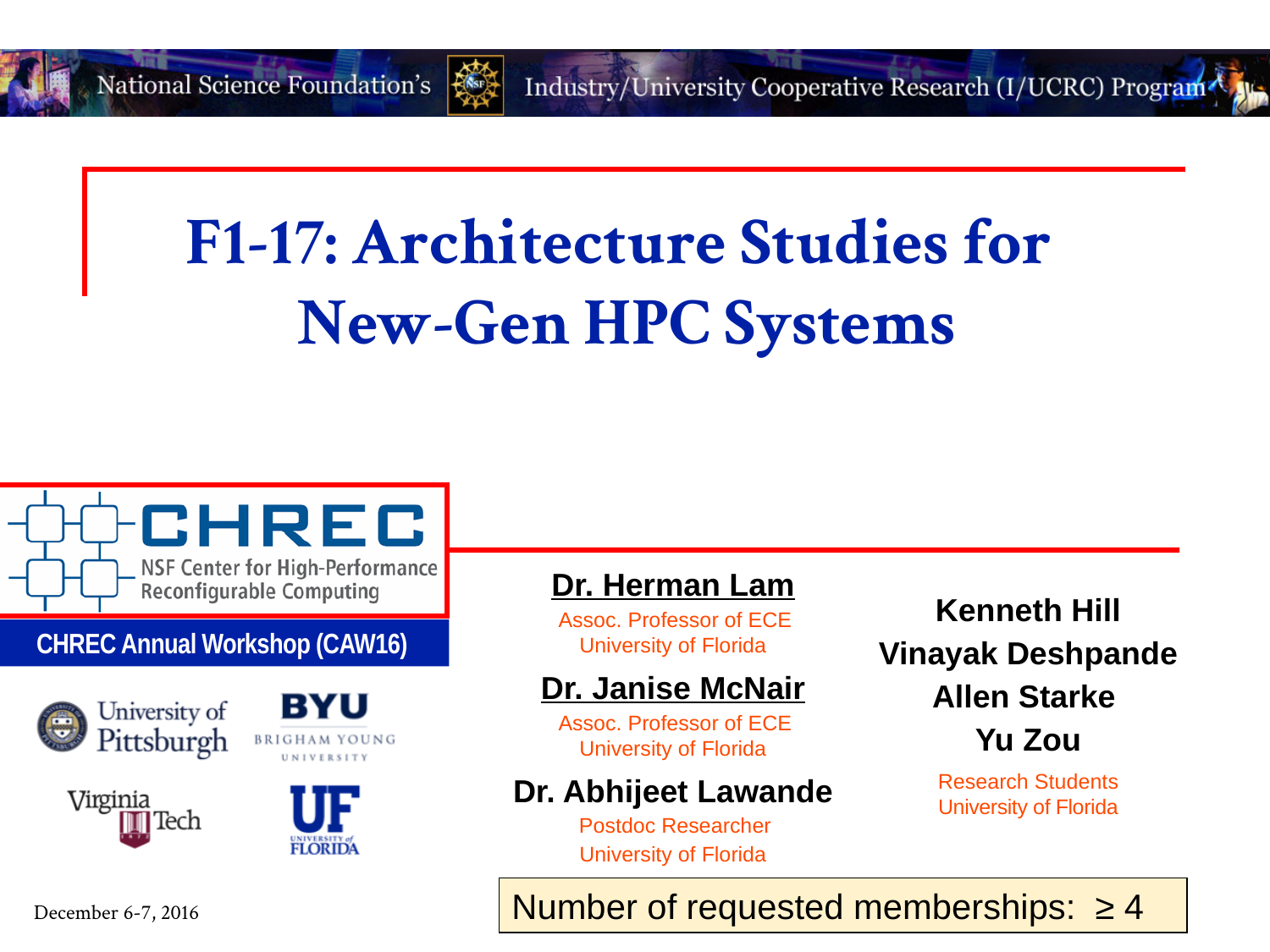

# F1-17: Architecture Studies for New-Gen HPC Systems
Dr. Herman Lam
 Assoc. Professor of ECE
University of Florida
Dr. Janise McNair
 Assoc. Professor of ECE
University of Florida
Dr. Abhijeet Lawande
 Postdoc Researcher
University of Florida

Kenneth Hill
Vinayak Deshpande
Allen Starke
Yu Zou
Research Students
University of Florida
December 6-7, 2016
Number of requested memberships:  ≥ 4